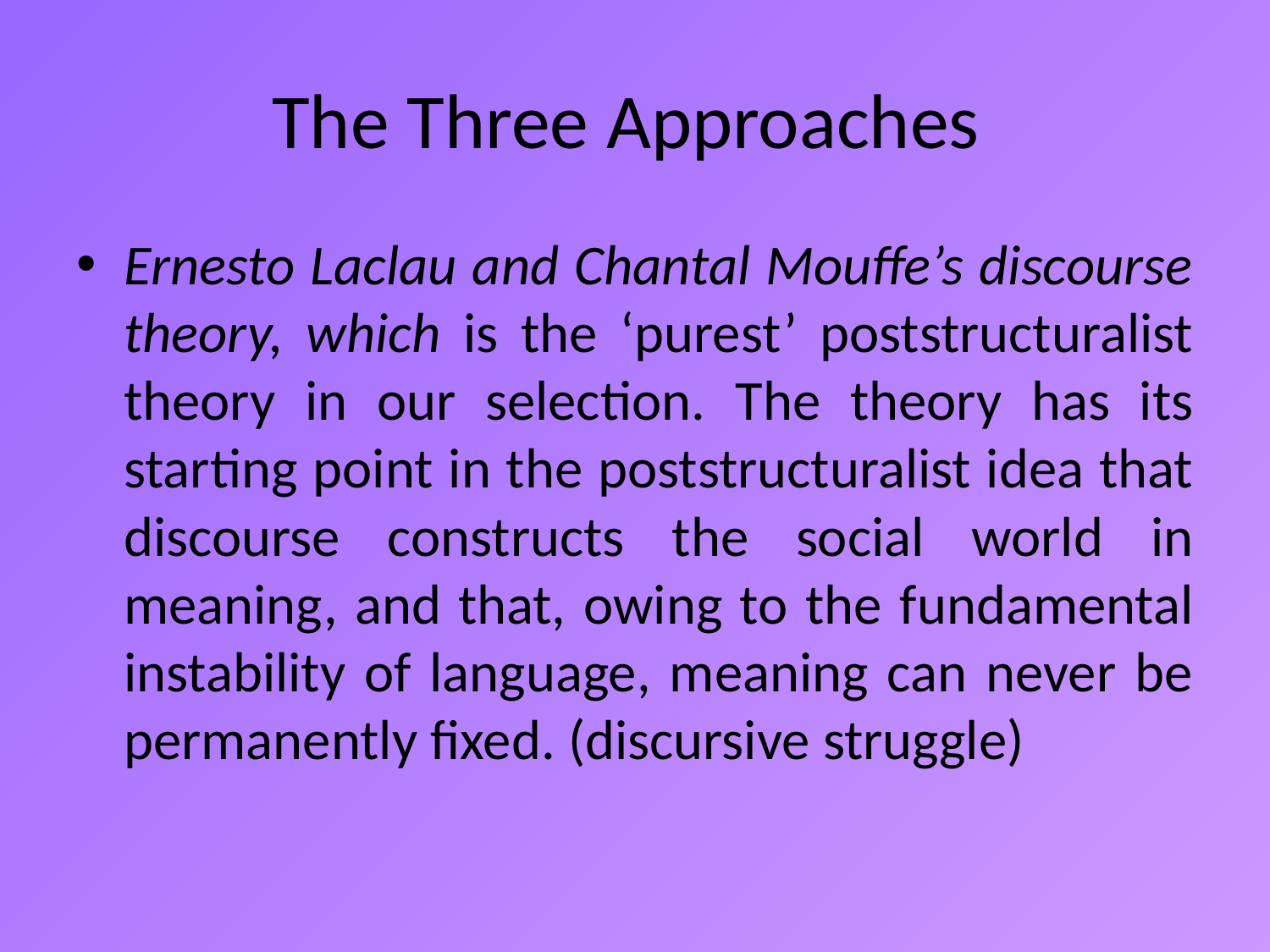

# The Three Approaches
Ernesto Laclau and Chantal Mouffe’s discourse theory, which is the ‘purest’ poststructuralist theory in our selection. The theory has its starting point in the poststructuralist idea that discourse constructs the social world in meaning, and that, owing to the fundamental instability of language, meaning can never be permanently fixed. (discursive struggle)